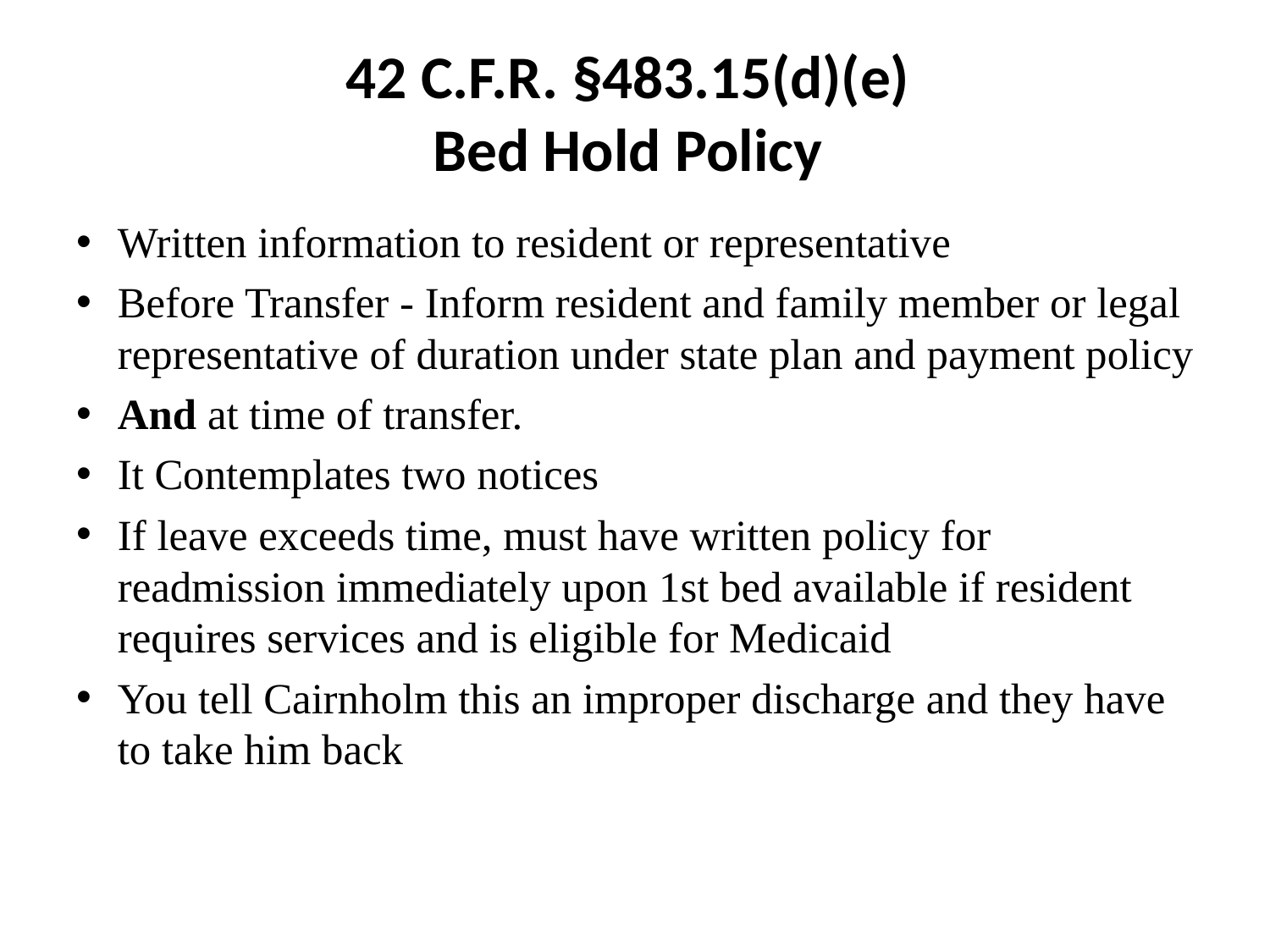

# 42 C.F.R. §483.15(d)(e) Bed Hold Policy

Written information to resident or representative
Before Transfer - Inform resident and family member or legal representative of duration under state plan and payment policy
And at time of transfer.
It Contemplates two notices
If leave exceeds time, must have written policy for readmission immediately upon 1st bed available if resident requires services and is eligible for Medicaid
You tell Cairnholm this an improper discharge and they have to take him back